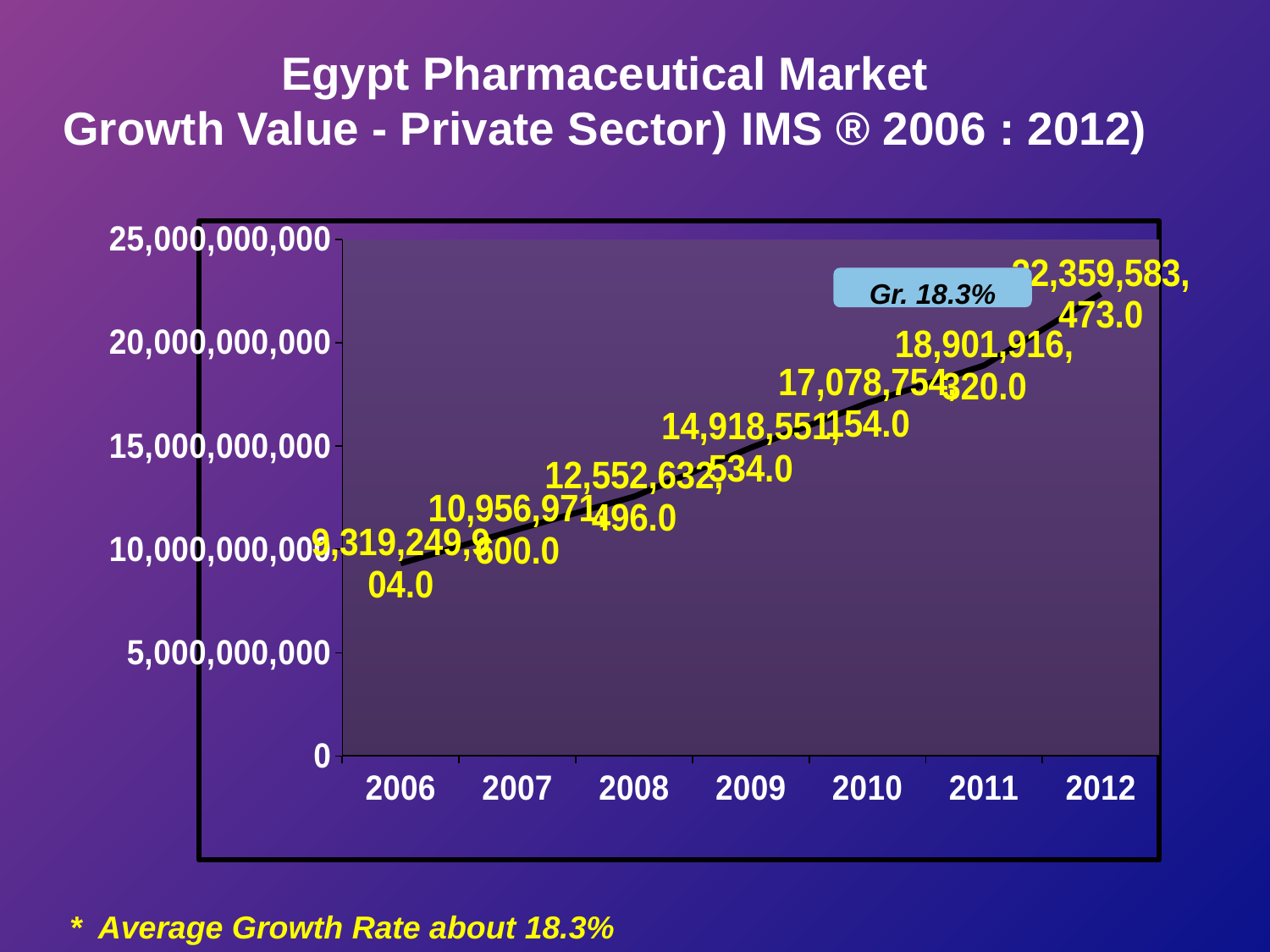

# Egypt Pharmaceutical Market Growth Value - Private Sector) IMS ® 2006 : 2012)

### Chart

| Category | Column1 |
|---|---|
| 2006 | 9319249904.0 |
| 2007 | 10956971600.0 |
| 2008 | 12552632496.0 |
| 2009 | 14918551534.0 |
| 2010 | 17078754154.0 |
| 2011 | 18901916320.0 |
| 2012 | 22359583473.0 |
Gr. 18.3%
*  Average Growth Rate about 18.3%